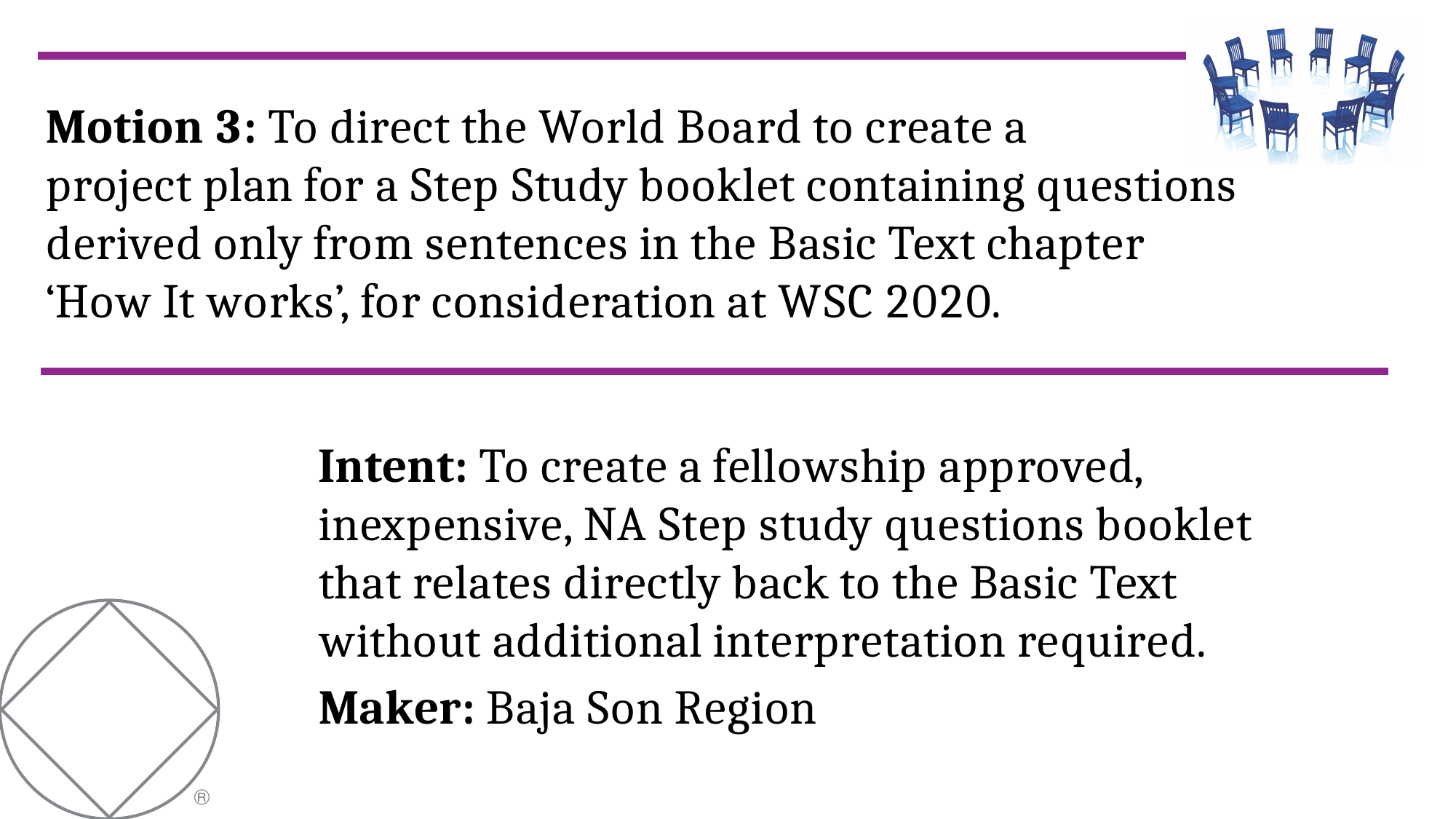

Motion 3: To direct the World Board to create a
project plan for a Step Study booklet containing questions derived only from sentences in the Basic Text chapter
‘How It works’, for consideration at WSC 2020.

Intent: To create a fellowship approved, inexpensive, NA Step study questions booklet that relates directly back to the Basic Text without additional interpretation required.
Maker: Baja Son Region